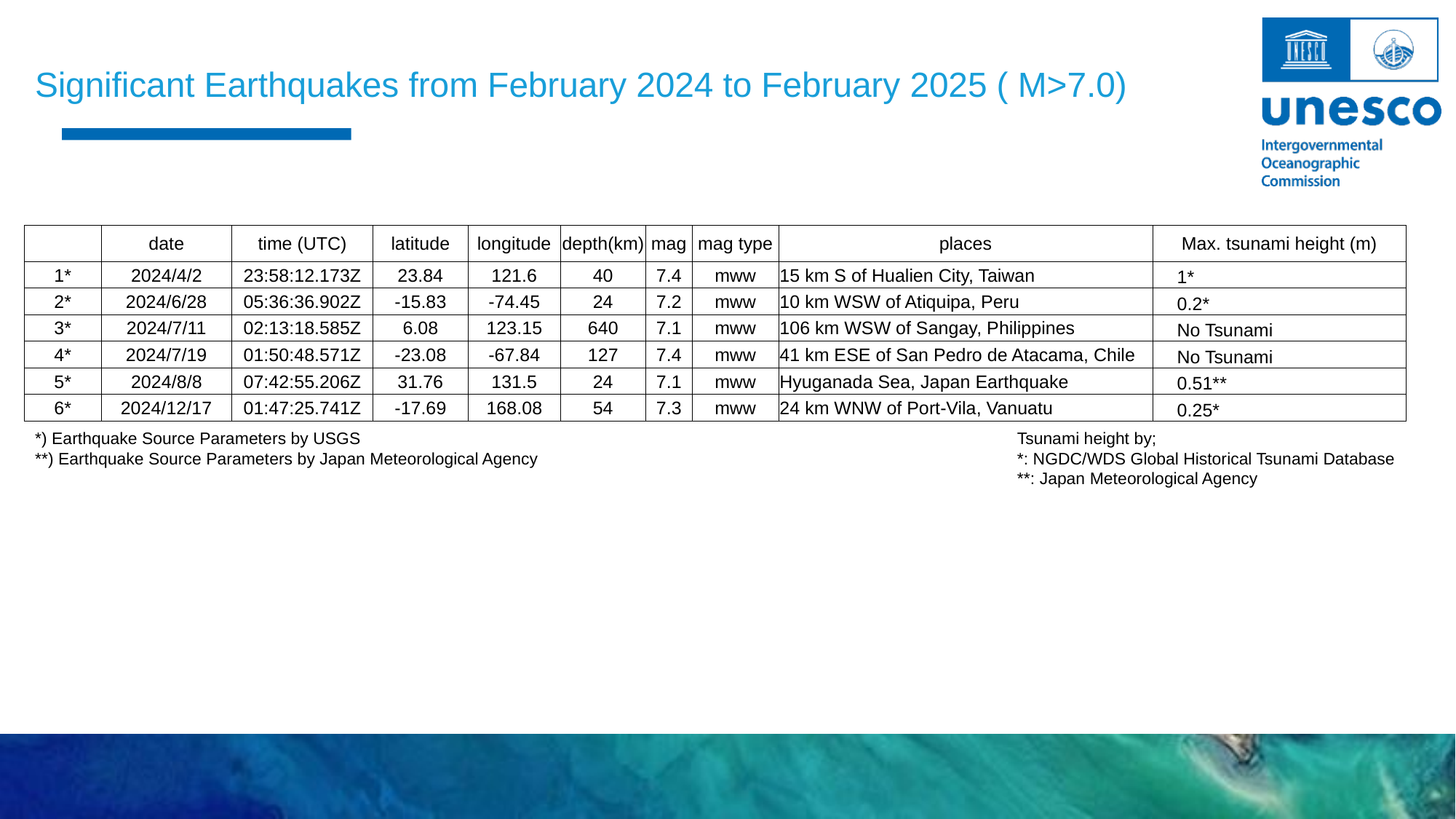

Significant Earthquakes from February 2024 to February 2025 ( M>7.0)
|  | date | time (UTC) | latitude | longitude | depth(km) | mag | mag type | places | Max. tsunami height (m) |
| --- | --- | --- | --- | --- | --- | --- | --- | --- | --- |
| 1\* | 2024/4/2 | 23:58:12.173Z | 23.84 | 121.6 | 40 | 7.4 | mww | 15 km S of Hualien City, Taiwan | 1\* |
| 2\* | 2024/6/28 | 05:36:36.902Z | -15.83 | -74.45 | 24 | 7.2 | mww | 10 km WSW of Atiquipa, Peru | 0.2\* |
| 3\* | 2024/7/11 | 02:13:18.585Z | 6.08 | 123.15 | 640 | 7.1 | mww | 106 km WSW of Sangay, Philippines | No Tsunami |
| 4\* | 2024/7/19 | 01:50:48.571Z | -23.08 | -67.84 | 127 | 7.4 | mww | 41 km ESE of San Pedro de Atacama, Chile | No Tsunami |
| 5\* | 2024/8/8 | 07:42:55.206Z | 31.76 | 131.5 | 24 | 7.1 | mww | Hyuganada Sea, Japan Earthquake | 0.51\*\* |
| 6\* | 2024/12/17 | 01:47:25.741Z | -17.69 | 168.08 | 54 | 7.3 | mww | 24 km WNW of Port-Vila, Vanuatu | 0.25\* |
*) Earthquake Source Parameters by USGS
**) Earthquake Source Parameters by Japan Meteorological Agency
Tsunami height by;
*: NGDC/WDS Global Historical Tsunami Database
**: Japan Meteorological Agency